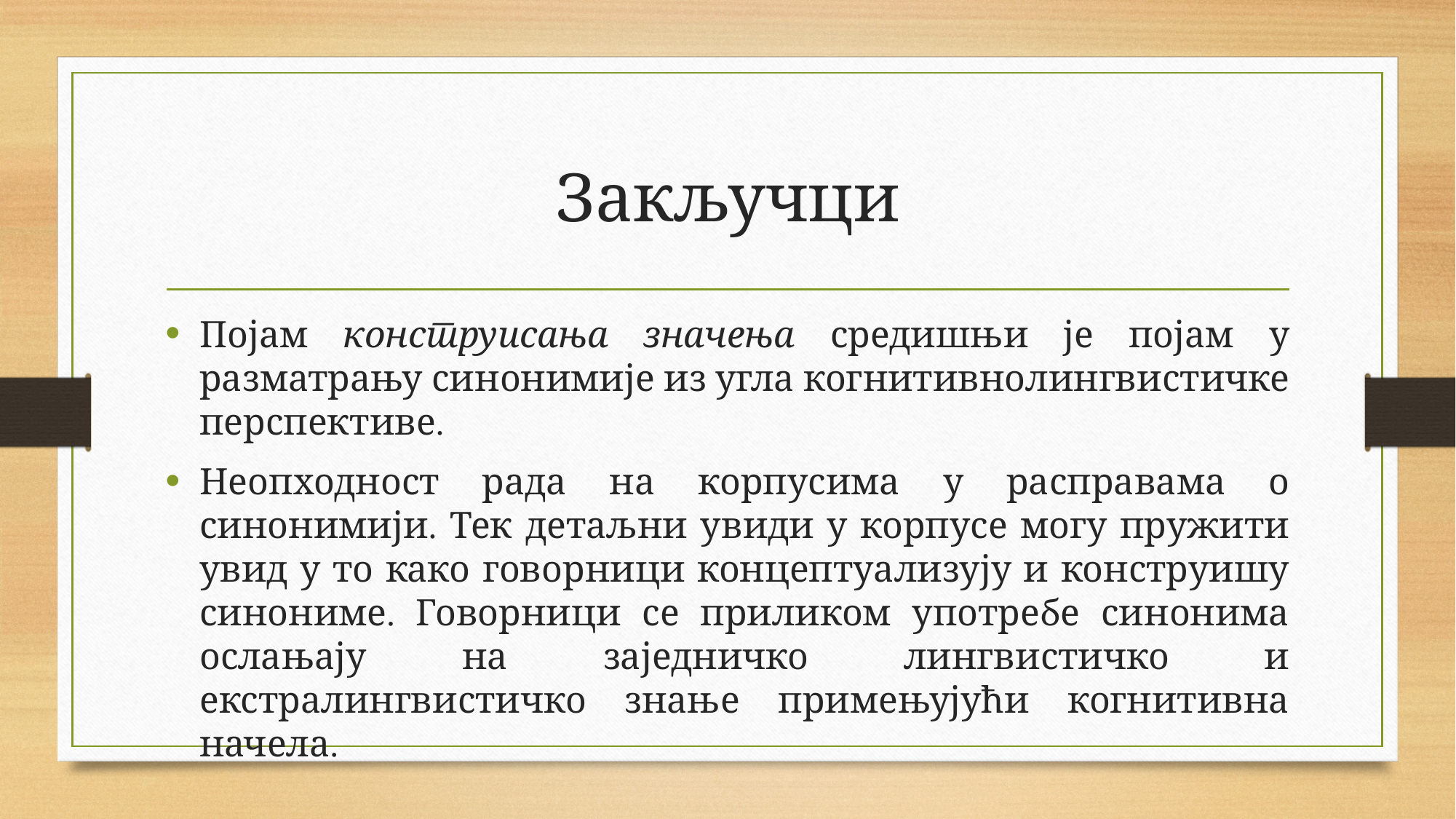

# Закључци
Појам конструисања значења средишњи је појам у разматрању синонимије из угла когнитивнолингвистичке перспективе.
Неопходност рада на корпусима у расправама о синонимији. Тек детаљни увиди у корпусе могу пружити увид у то како говорници концептуализују и конструишу синониме. Говорници се приликом употребе синонима ослањају на заједничко лингвистичко и екстралингвистичко знање примењујући когнитивна начела.